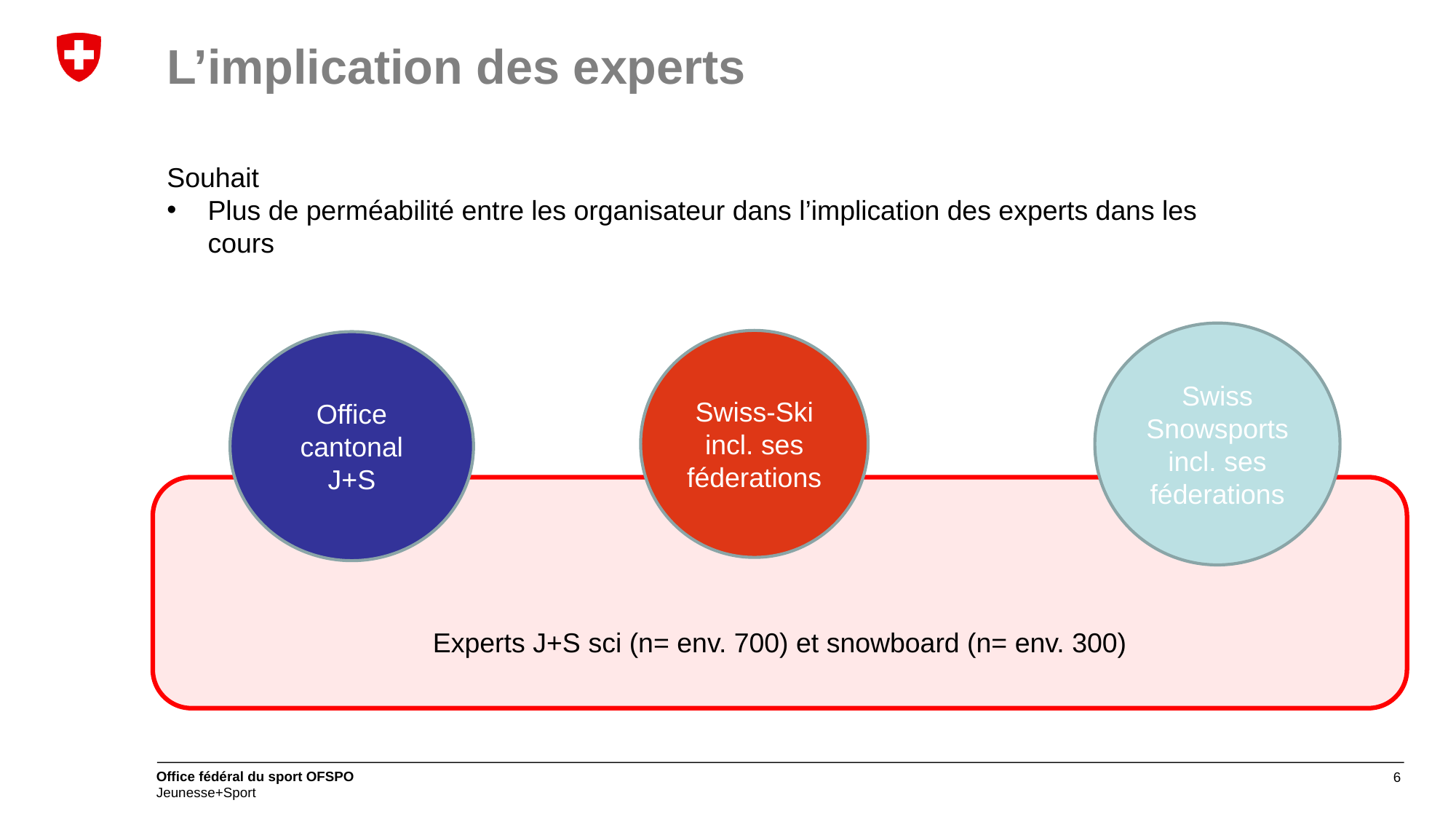

# L’implication des experts
Souhait
Plus de perméabilité entre les organisateur dans l’implication des experts dans les cours
Swiss Snowsports incl. ses féderations
Swiss-Ski
incl. ses féderations
Office cantonal J+S

Experts J+S sci (n= env. 700) et snowboard (n= env. 300)